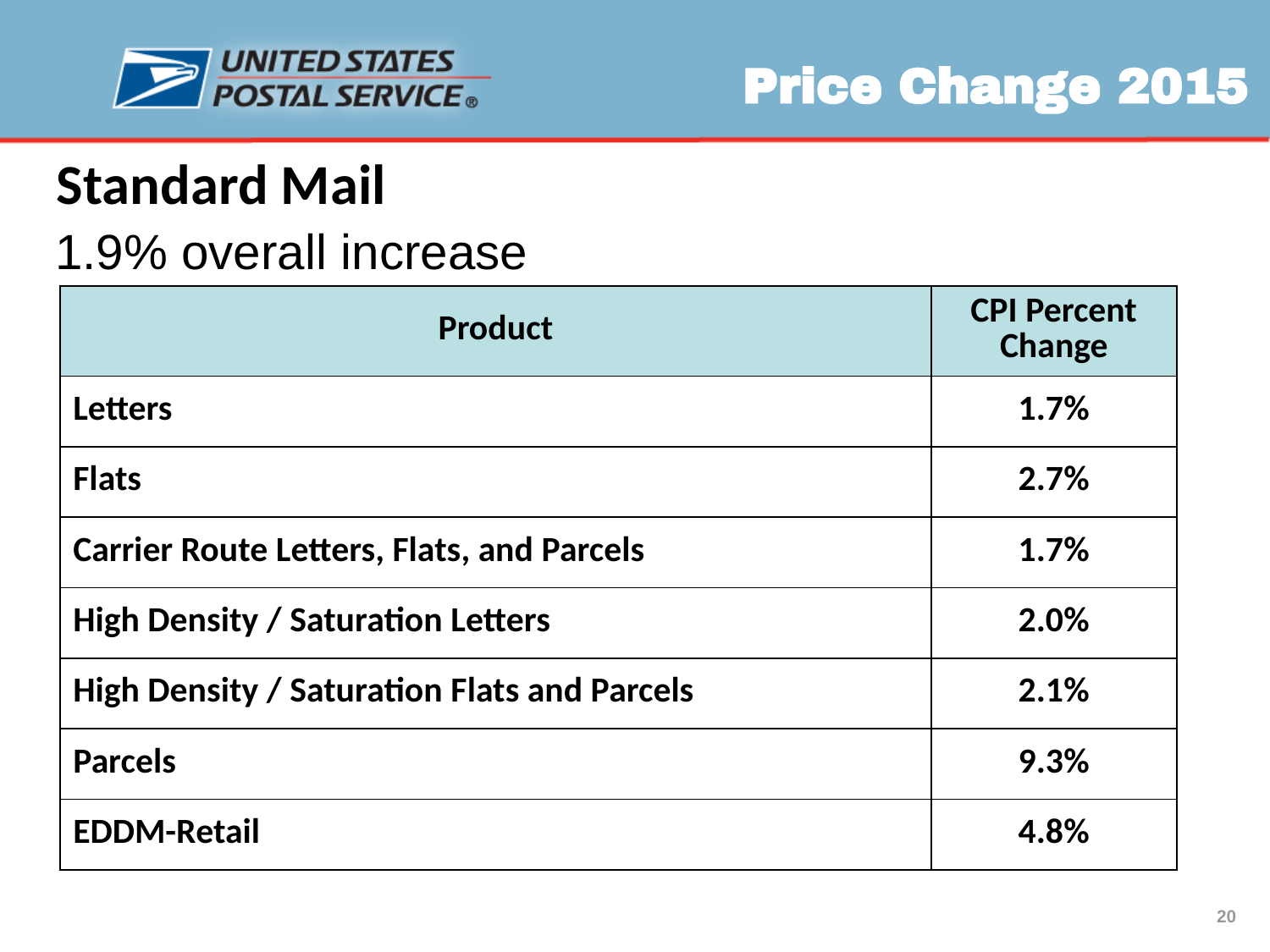

Standard Mail
1.9% overall increase

| Product | CPI Percent Change |
| --- | --- |
| Letters | 1.7% |
| Flats | 2.7% |
| Carrier Route Letters, Flats, and Parcels | 1.7% |
| High Density / Saturation Letters | 2.0% |
| High Density / Saturation Flats and Parcels | 2.1% |
| Parcels | 9.3% |
| EDDM-Retail | 4.8% |
20